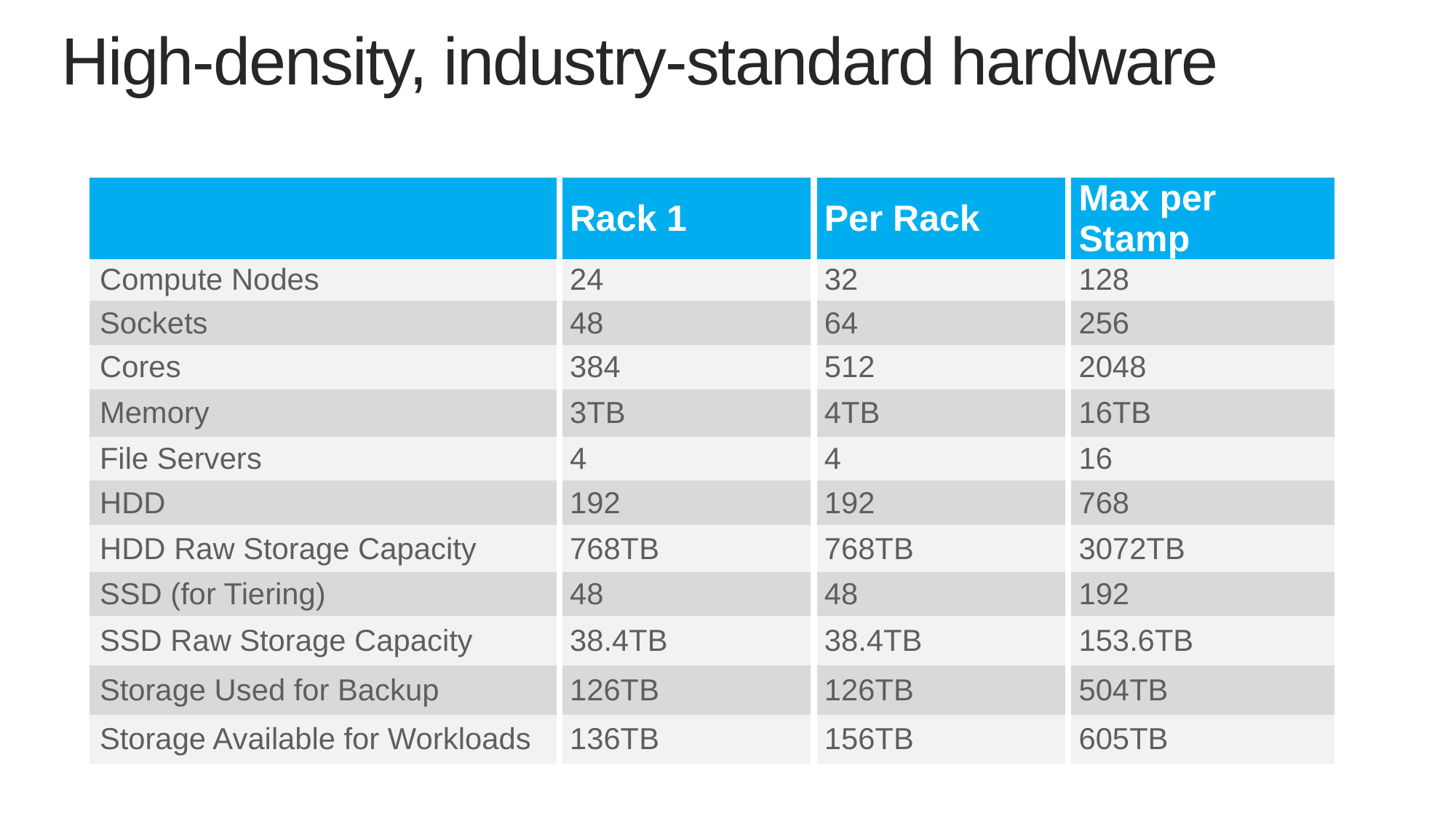

# High-density, industry-standard hardware
|  | Rack 1 | Per Rack | Max per Stamp |
| --- | --- | --- | --- |
| Compute Nodes | 24 | 32 | 128 |
| Sockets | 48 | 64 | 256 |
| Cores | 384 | 512 | 2048 |
| Memory | 3TB | 4TB | 16TB |
| File Servers | 4 | 4 | 16 |
| HDD | 192 | 192 | 768 |
| HDD Raw Storage Capacity | 768TB | 768TB | 3072TB |
| SSD (for Tiering) | 48 | 48 | 192 |
| SSD Raw Storage Capacity | 38.4TB | 38.4TB | 153.6TB |
| Storage Used for Backup | 126TB | 126TB | 504TB |
| Storage Available for Workloads | 136TB | 156TB | 605TB |